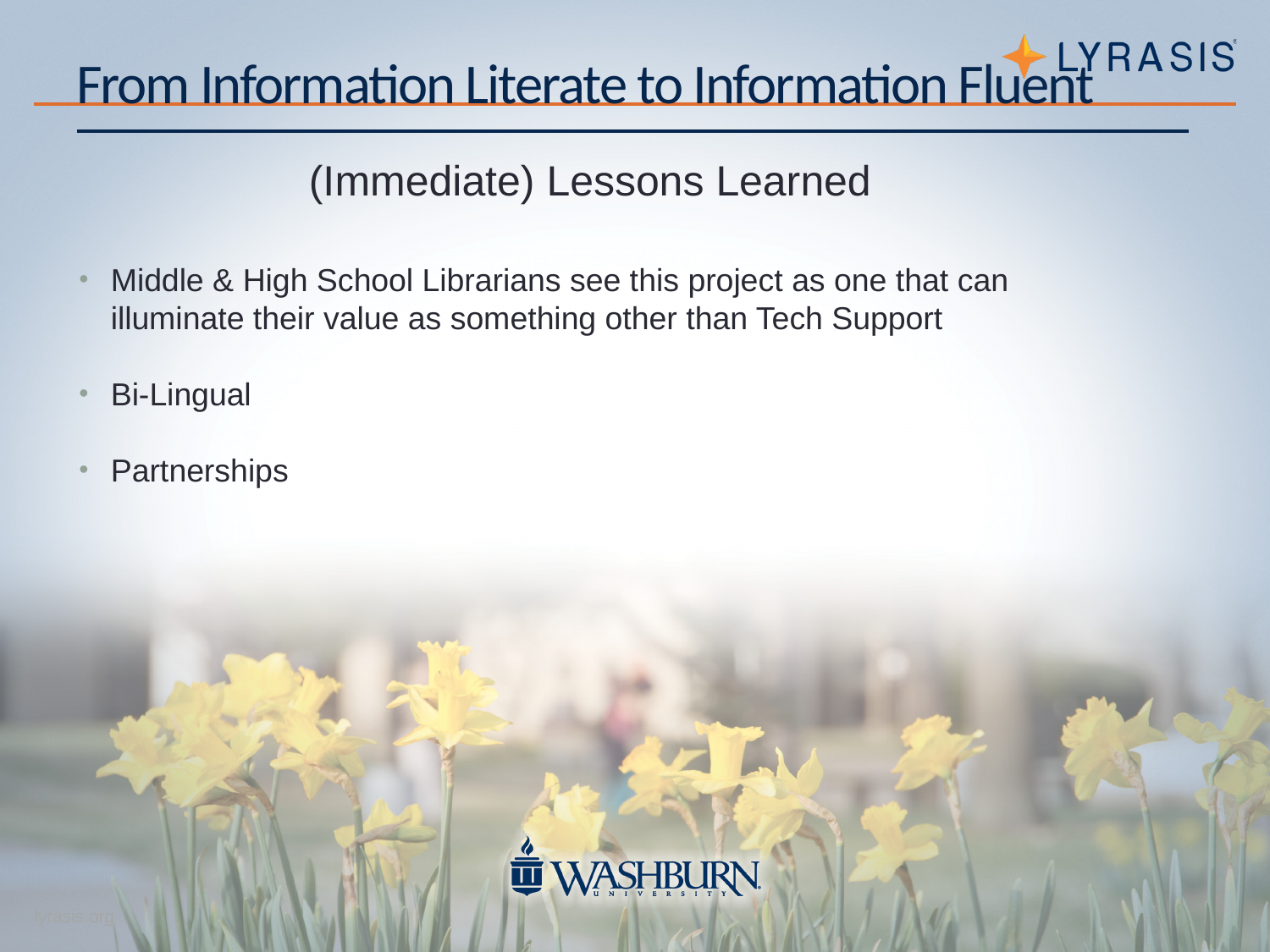

# From Information Literate to Information Fluent
(Immediate) Lessons Learned
Middle & High School Librarians see this project as one that can illuminate their value as something other than Tech Support

Bi-Lingual

Partnerships